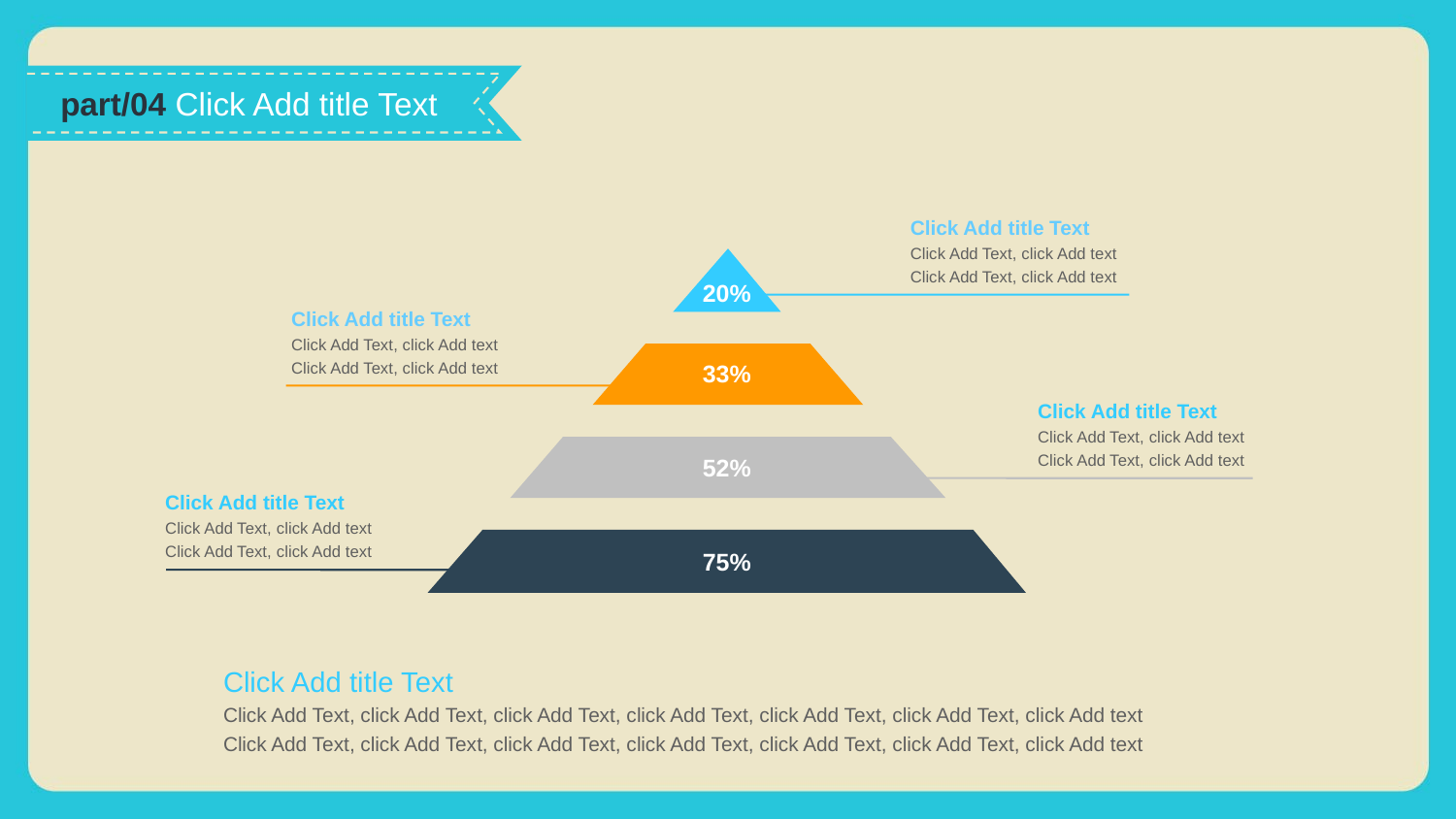

part/04 Click Add title Text
Click Add title Text
Click Add Text, click Add text
Click Add Text, click Add text

20%
Click Add title Text
Click Add Text, click Add text
Click Add Text, click Add text

33%

Click Add title Text
Click Add Text, click Add text
Click Add Text, click Add text

52%
Click Add title Text
Click Add Text, click Add text
Click Add Text, click Add text

75%

Click Add title Text
Click Add Text, click Add Text, click Add Text, click Add Text, click Add Text, click Add Text, click Add text
Click Add Text, click Add Text, click Add Text, click Add Text, click Add Text, click Add Text, click Add text